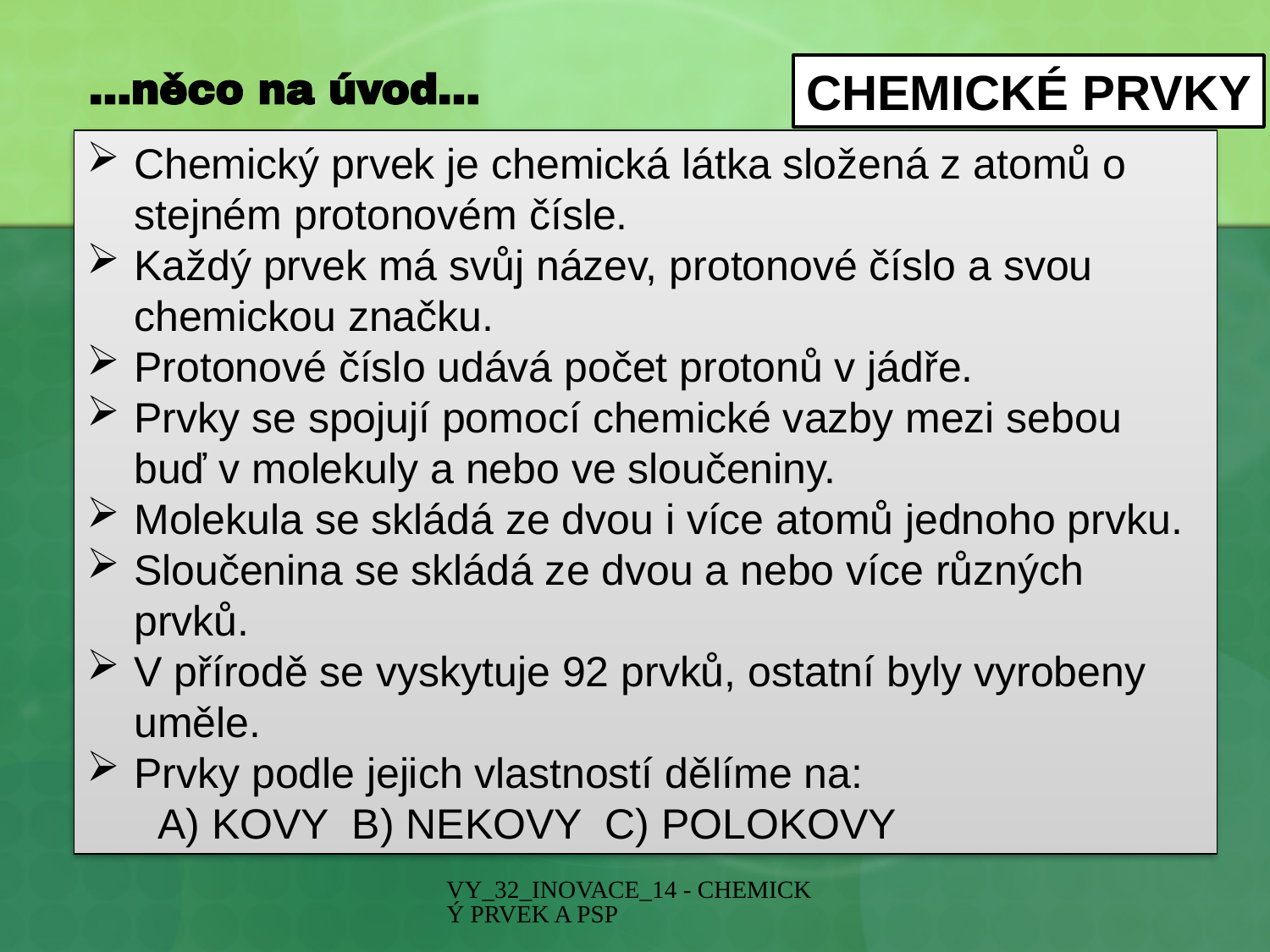

…něco na úvod…
CHEMICKÉ PRVKY
Chemický prvek je chemická látka složená z atomů o stejném protonovém čísle.
Každý prvek má svůj název, protonové číslo a svou chemickou značku.
Protonové číslo udává počet protonů v jádře.
Prvky se spojují pomocí chemické vazby mezi sebou buď v molekuly a nebo ve sloučeniny.
Molekula se skládá ze dvou i více atomů jednoho prvku.
Sloučenina se skládá ze dvou a nebo více různých prvků.
V přírodě se vyskytuje 92 prvků, ostatní byly vyrobeny uměle.
Prvky podle jejich vlastností dělíme na:
      A) KOVY  B) NEKOVY  C) POLOKOVY
VY_32_INOVACE_14 - CHEMICKÝ PRVEK A PSP